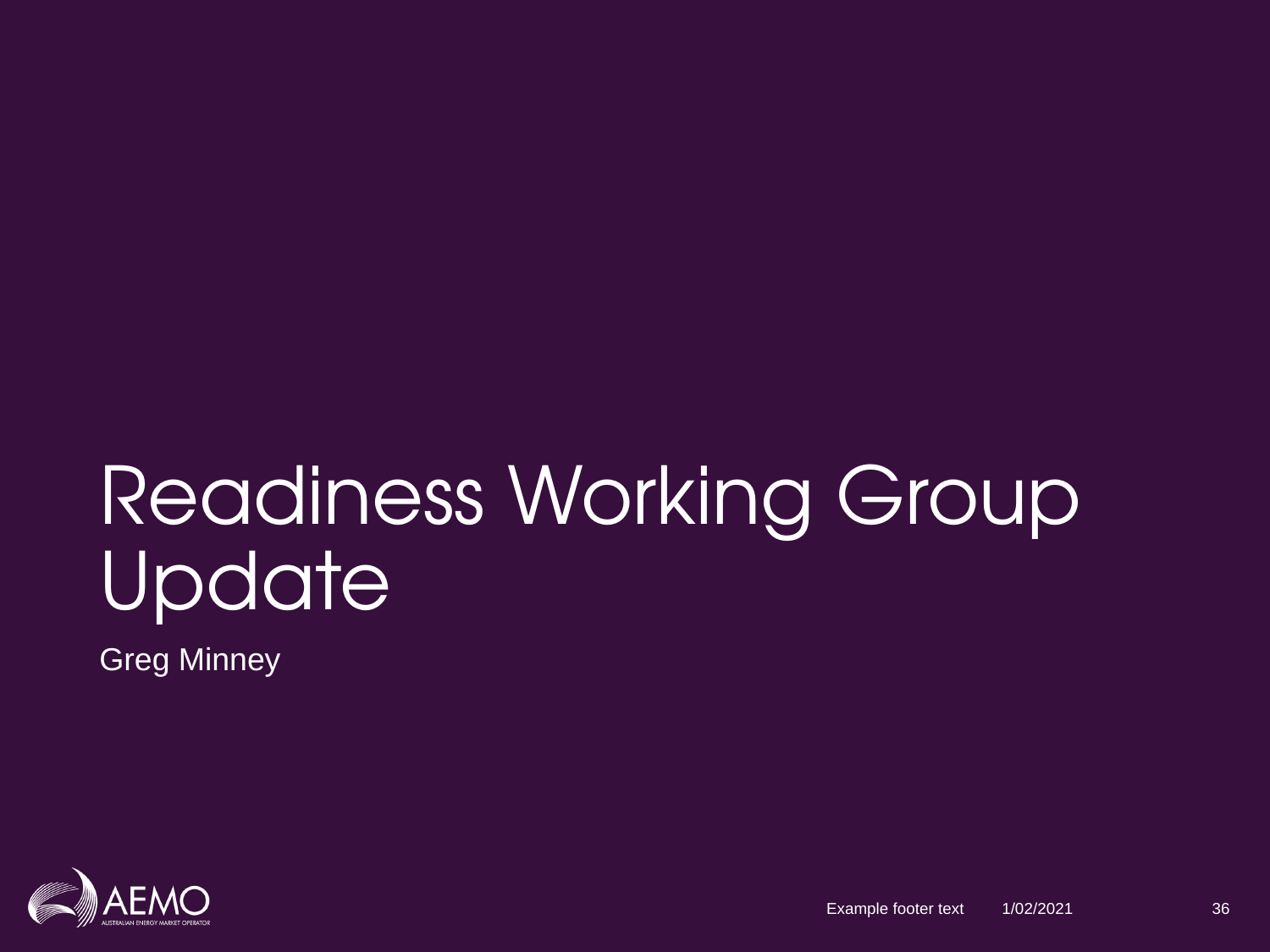

# Readiness Working Group Update
Greg Minney
Example footer text
1/02/2021
36